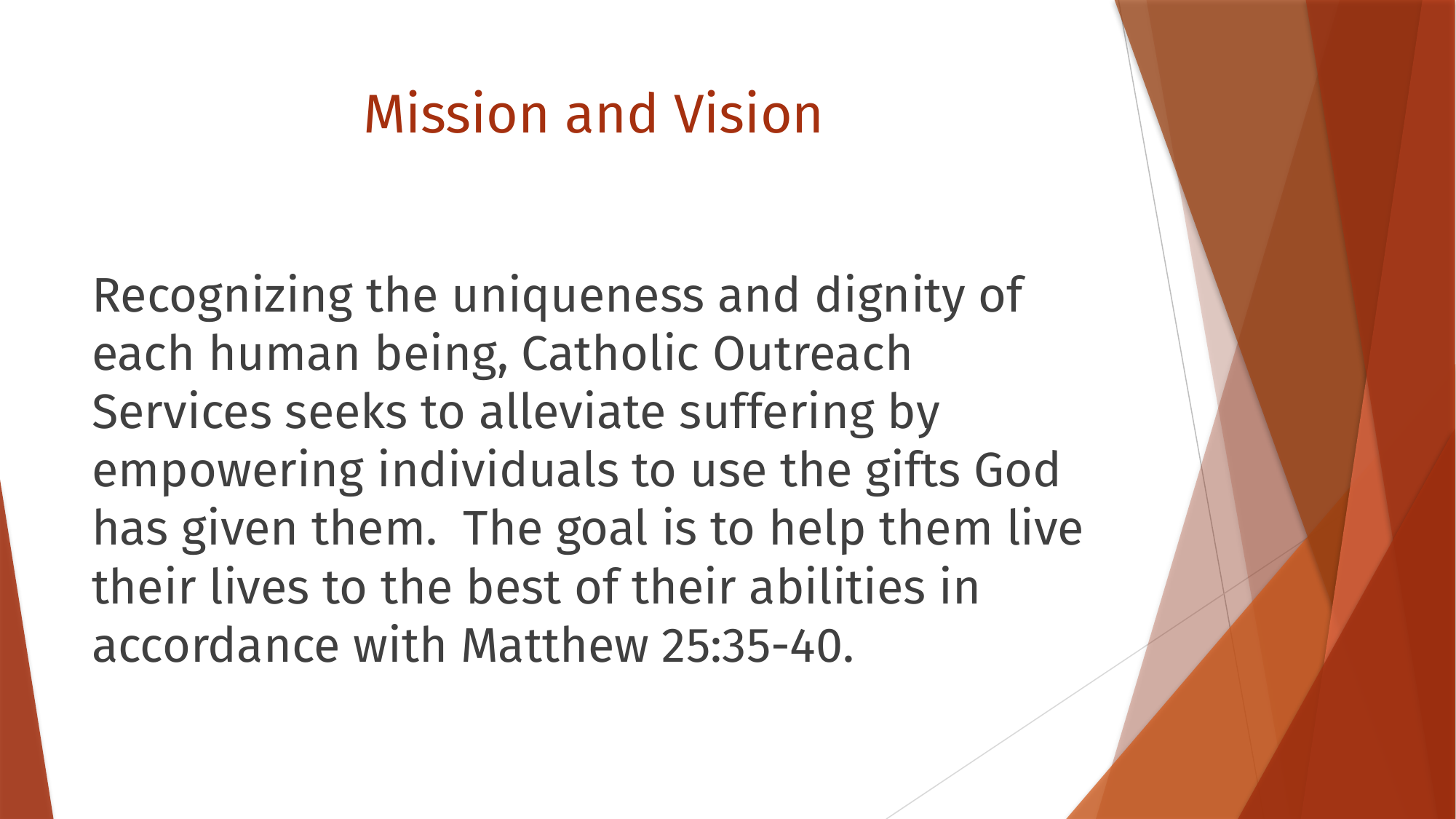

# Mission and Vision
Recognizing the uniqueness and dignity of each human being, Catholic Outreach Services seeks to alleviate suffering by empowering individuals to use the gifts God has given them.  The goal is to help them live their lives to the best of their abilities in accordance with Matthew 25:35-40.